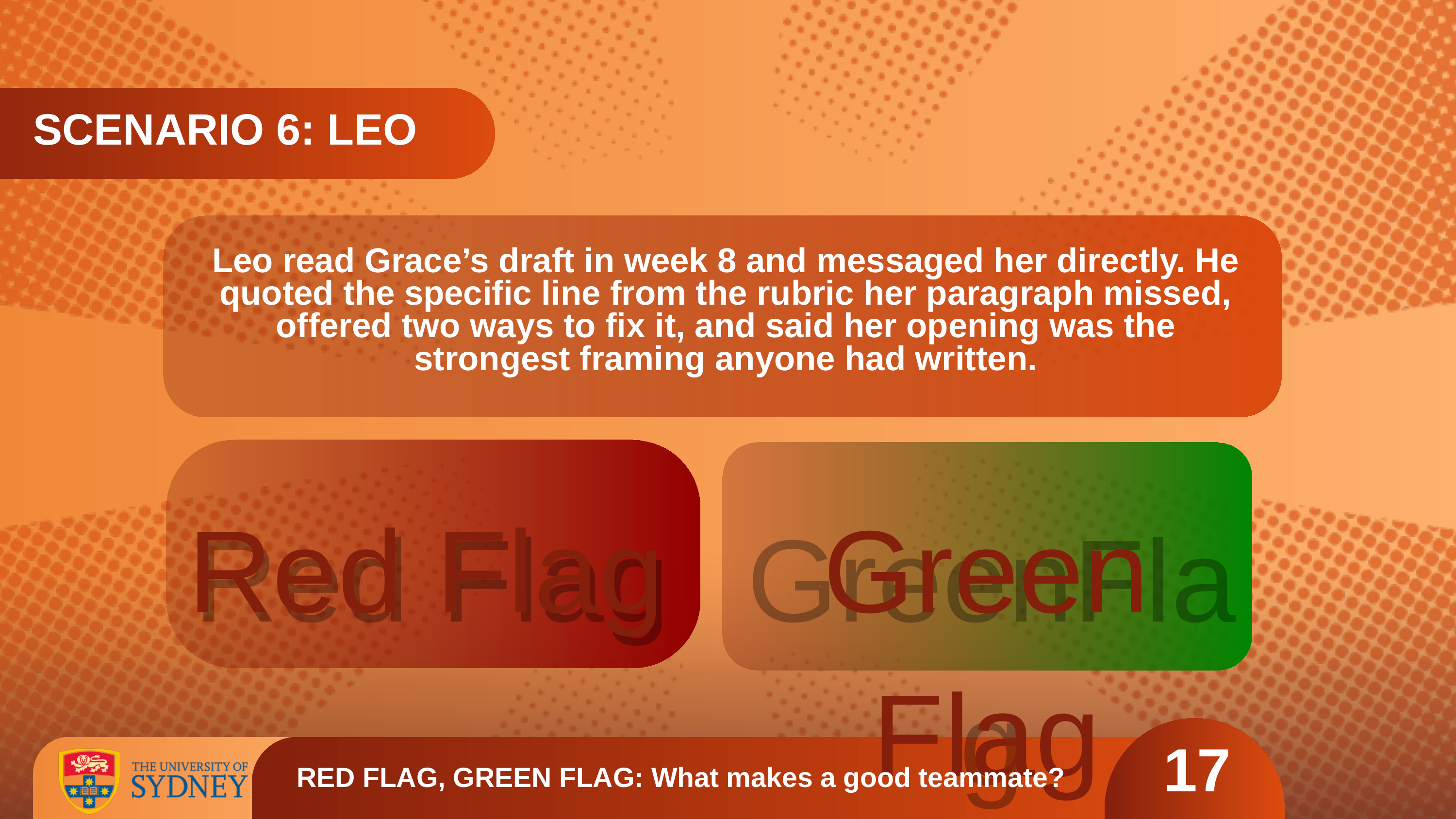

SCENARIO 6: LEO

Leo read Grace’s draft in week 8 and messaged her directly. He quoted the specific line from the rubric her paragraph missed, offered two ways to fix it, and said her opening was the strongest framing anyone had written.

Green Flag
GreenFlag

Red Flag
Red Flag

17
RED FLAG, GREEN FLAG: What makes a good teammate?